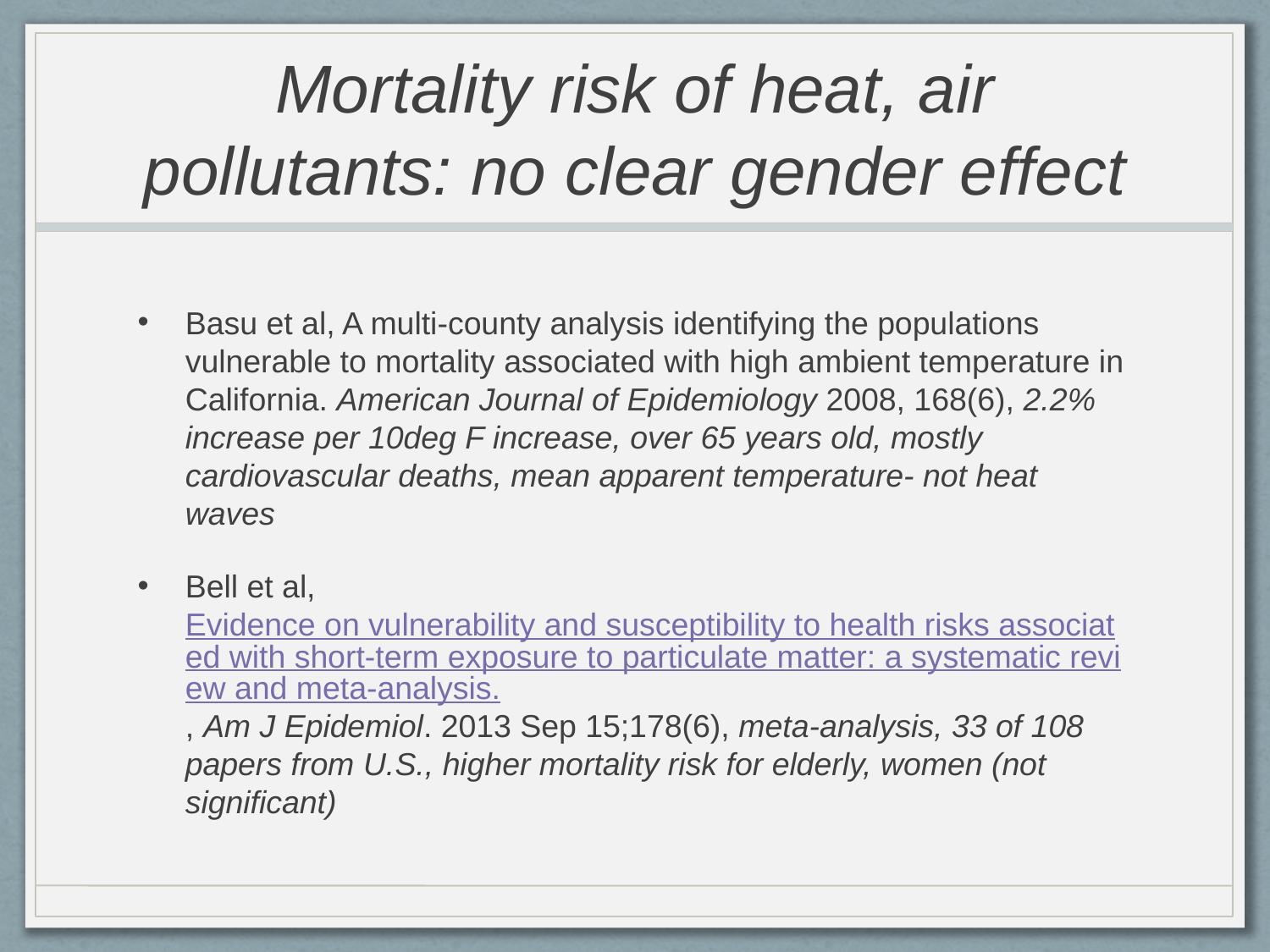

# Mortality risk of heat, air pollutants: no clear gender effect
Basu et al, A multi-county analysis identifying the populations vulnerable to mortality associated with high ambient temperature in California. American Journal of Epidemiology 2008, 168(6), 2.2% increase per 10deg F increase, over 65 years old, mostly cardiovascular deaths, mean apparent temperature- not heat waves
Bell et al, Evidence on vulnerability and susceptibility to health risks associated with short-term exposure to particulate matter: a systematic review and meta-analysis., Am J Epidemiol. 2013 Sep 15;178(6), meta-analysis, 33 of 108 papers from U.S., higher mortality risk for elderly, women (not significant)